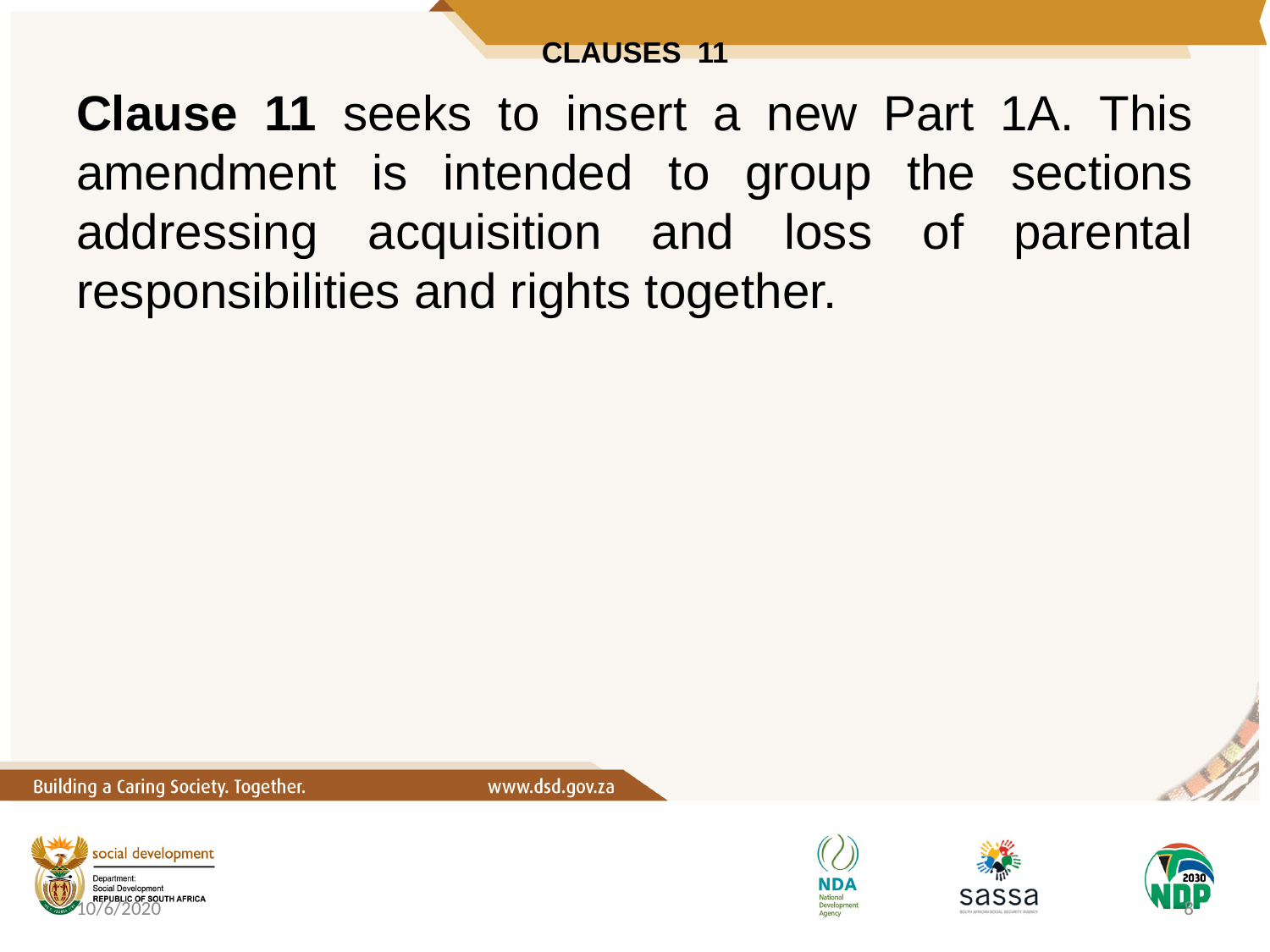

# CLAUSES  11
Clause 11 seeks to insert a new Part 1A. This amendment is intended to group the sections addressing acquisition and loss of parental responsibilities and rights together.

10/6/2020
8